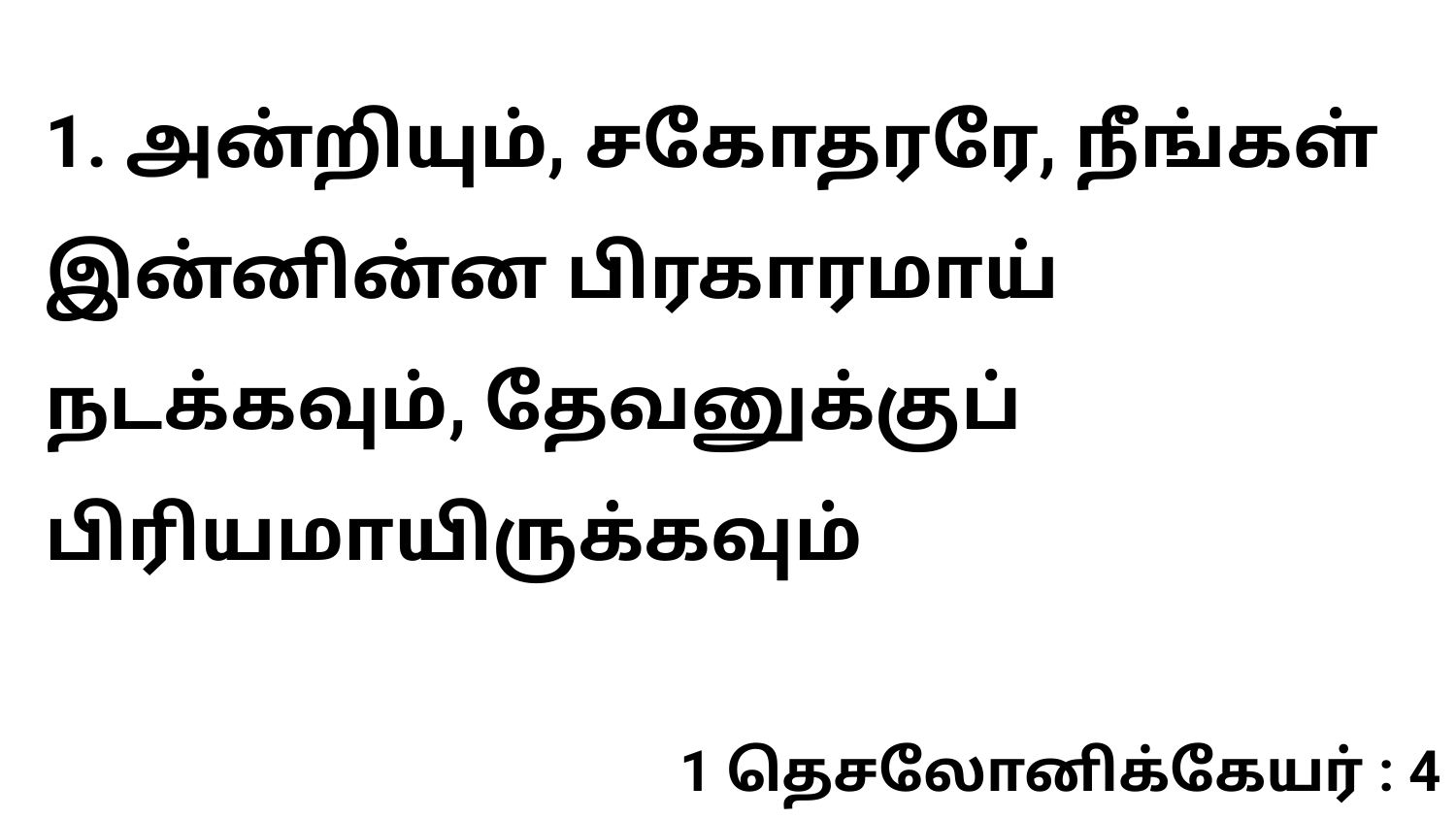

1. அன்றியும், சகோதரரே, நீங்கள் இன்னின்ன பிரகாரமாய் நடக்கவும், தேவனுக்குப் பிரியமாயிருக்கவும்
1 தெசலோனிக்கேயர் : 4